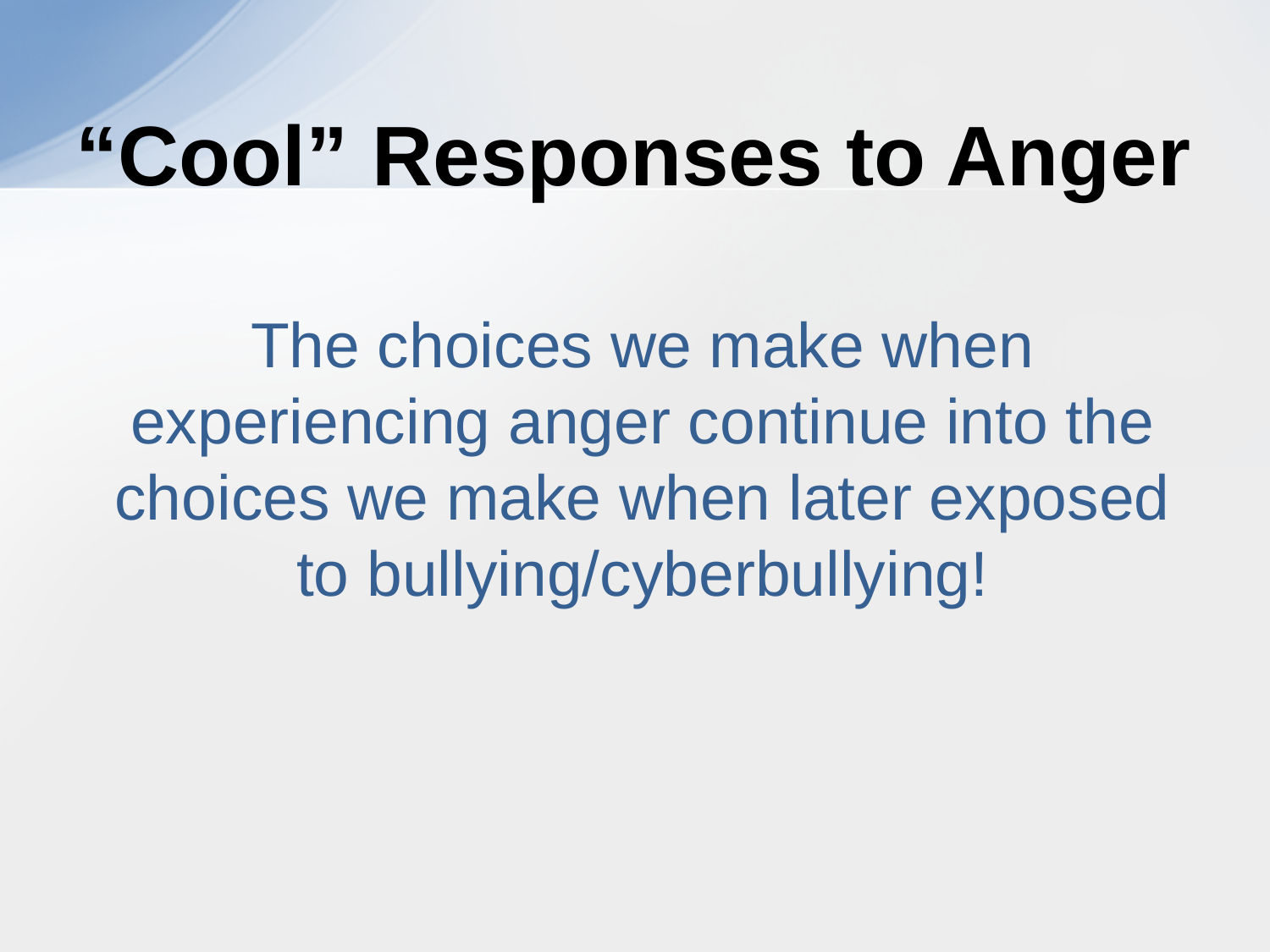

# “Cool” Responses to Anger

The choices we make when experiencing anger continue into the choices we make when later exposed to bullying/cyberbullying!